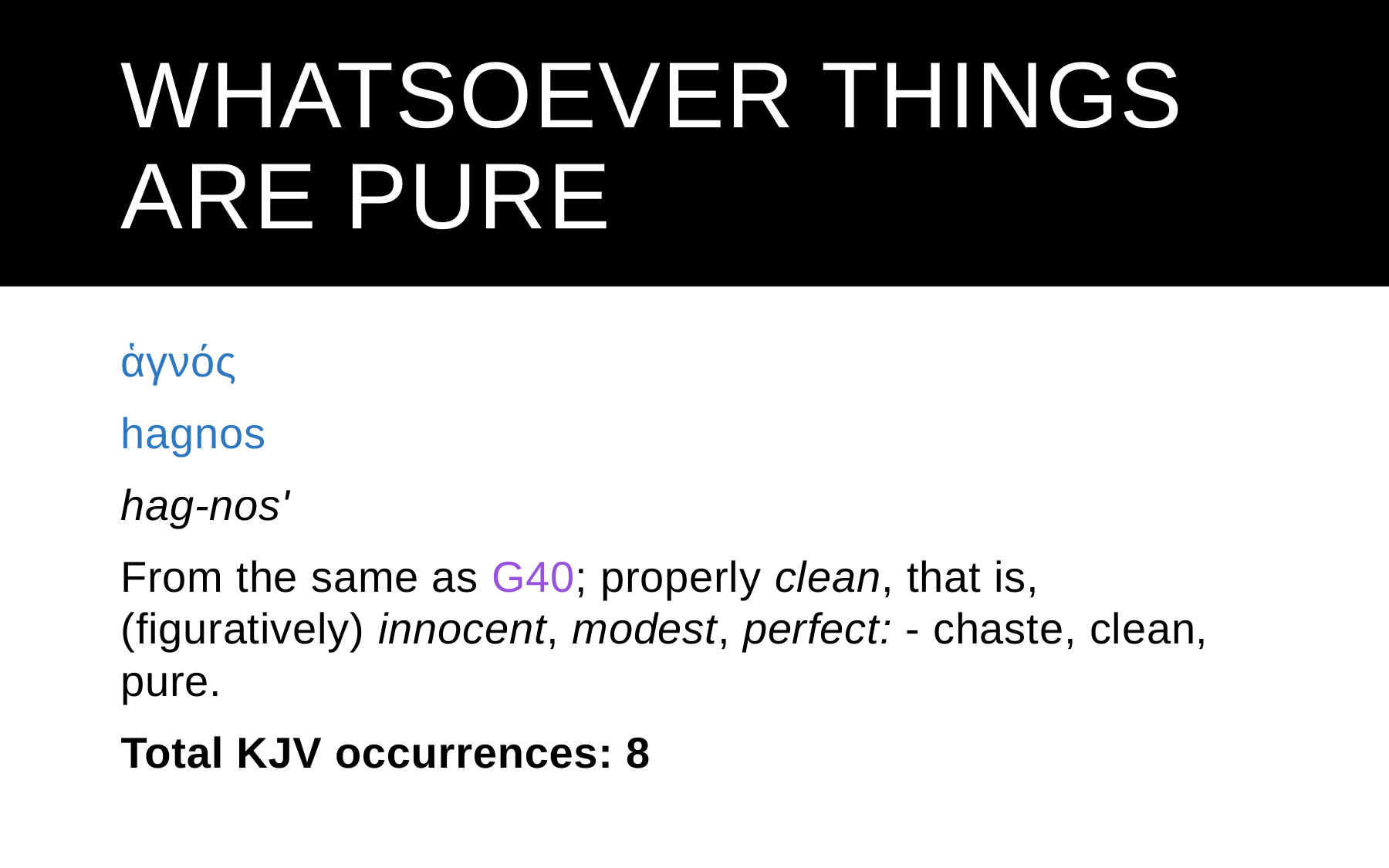

# Whatsoever things are pure
ἁγνός
hagnos
hag-nos'
From the same as G40; properly clean, that is, (figuratively) innocent, modest, perfect: - chaste, clean, pure.
Total KJV occurrences: 8